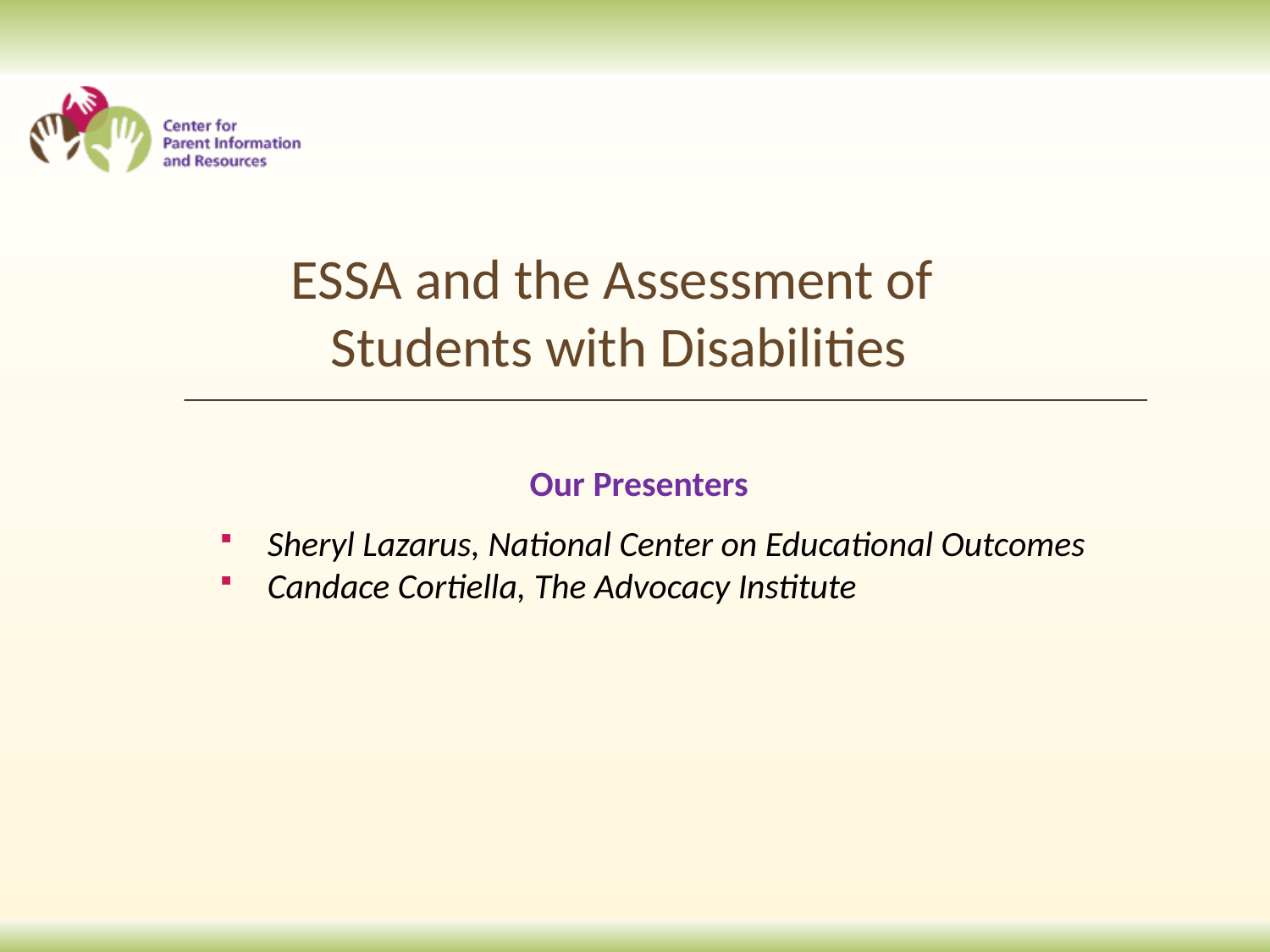

ESSA and the Assessment of
Students with Disabilities

Our Presenters
Sheryl Lazarus, National Center on Educational Outcomes
Candace Cortiella, The Advocacy Institute